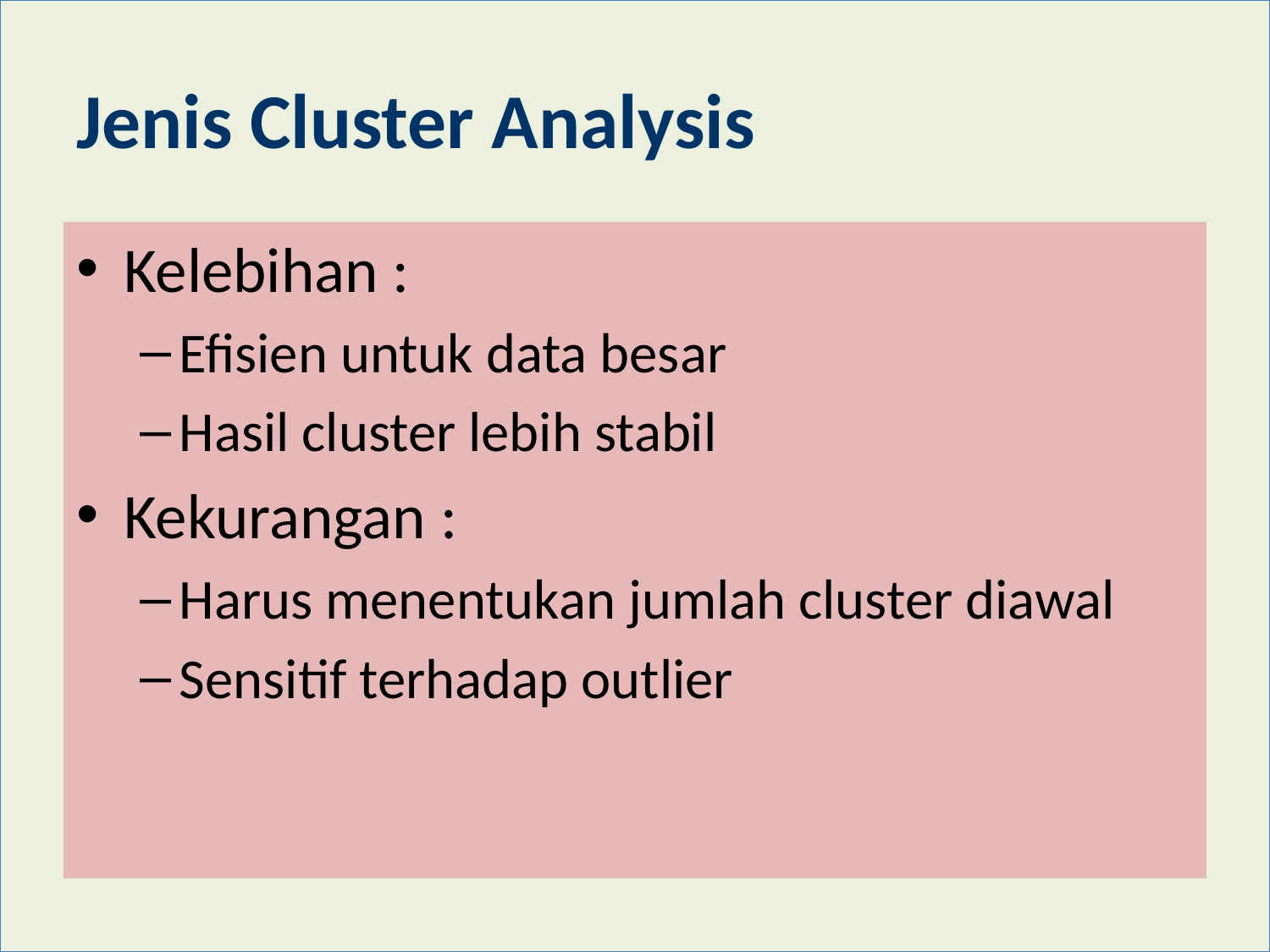

# Jenis Cluster Analysis
Kelebihan :
Efisien untuk data besar
Hasil cluster lebih stabil
Kekurangan :
Harus menentukan jumlah cluster diawal
Sensitif terhadap outlier